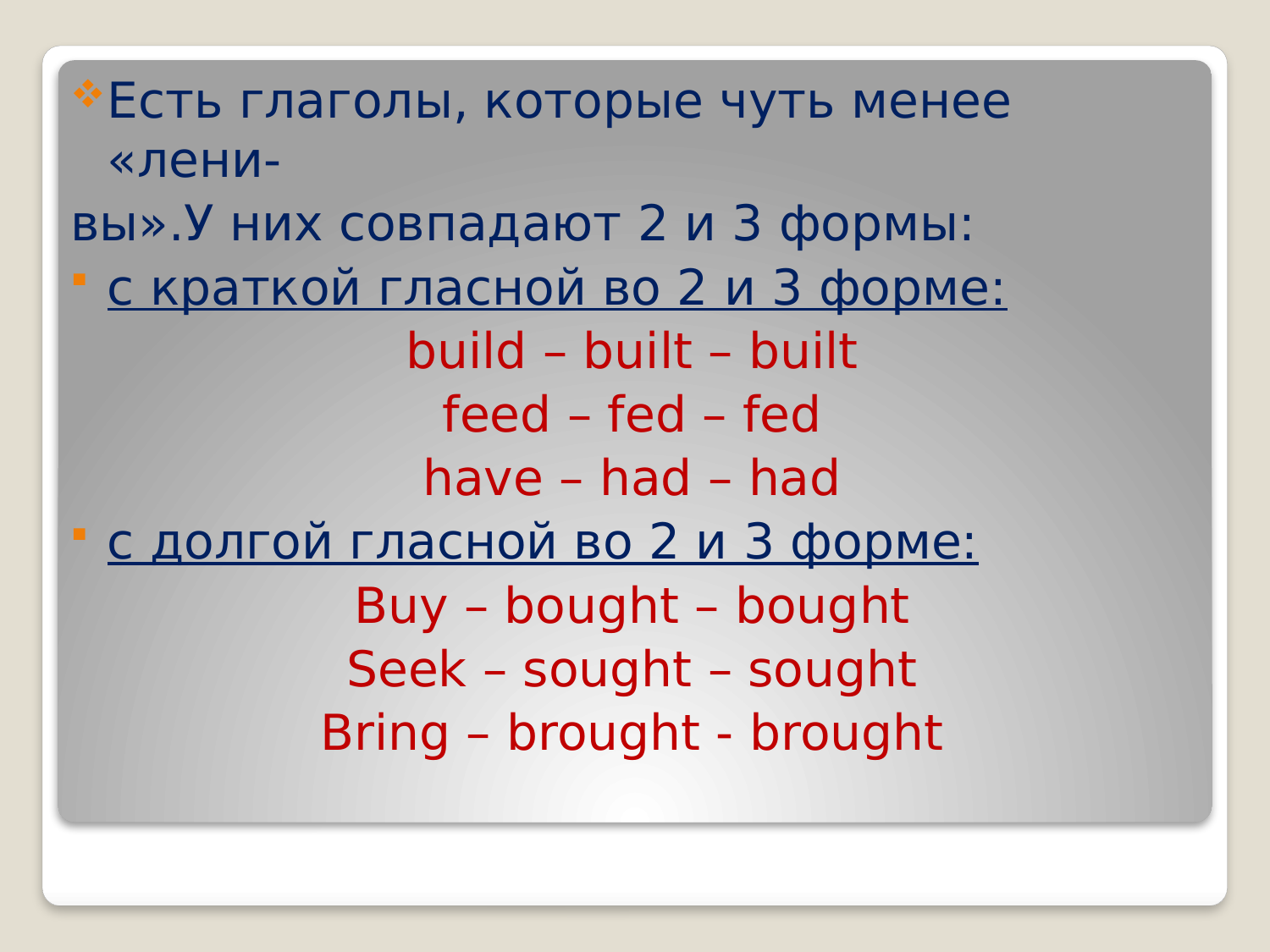

Есть глаголы, которые чуть менее «лени-
вы».У них совпадают 2 и 3 формы:
с краткой гласной во 2 и 3 форме:
build – built – built
feed – fed – fed
have – had – had
с долгой гласной во 2 и 3 форме:
Buy – bought – bought
Seek – sought – sought
Bring – brought - brought